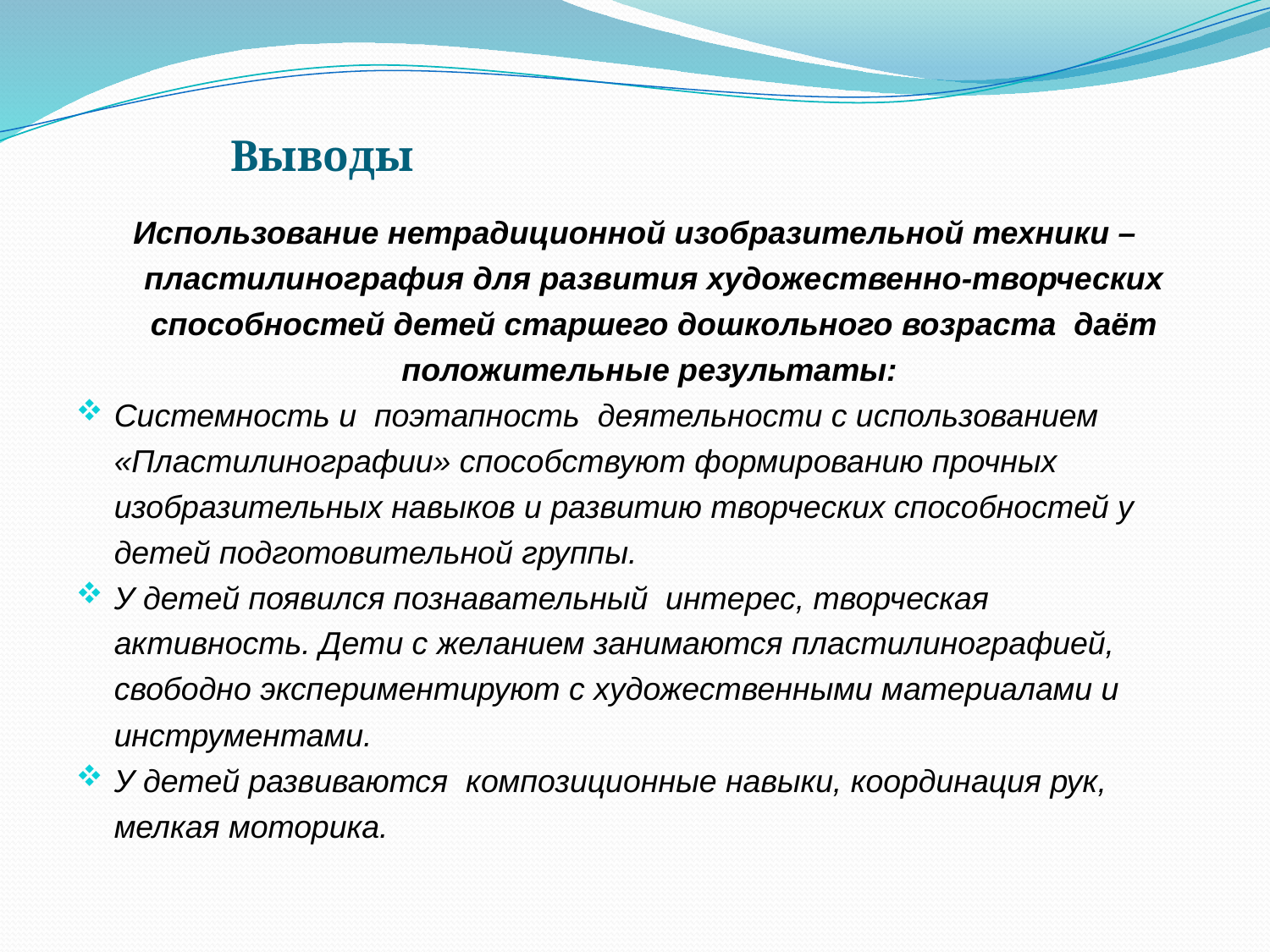

# Выводы
Использование нетрадиционной изобразительной техники – пластилинография для развития художественно-творческих способностей детей старшего дошкольного возраста  даёт положительные результаты:
Системность и  поэтапность  деятельности с использованием «Пластилинографии» способствуют формированию прочных изобразительных навыков и развитию творческих способностей у детей подготовительной группы.
У детей появился познавательный  интерес, творческая активность. Дети с желанием занимаются пластилинографией,  свободно экспериментируют с художественными материалами и инструментами.
У детей развиваются  композиционные навыки, координация рук, мелкая моторика.